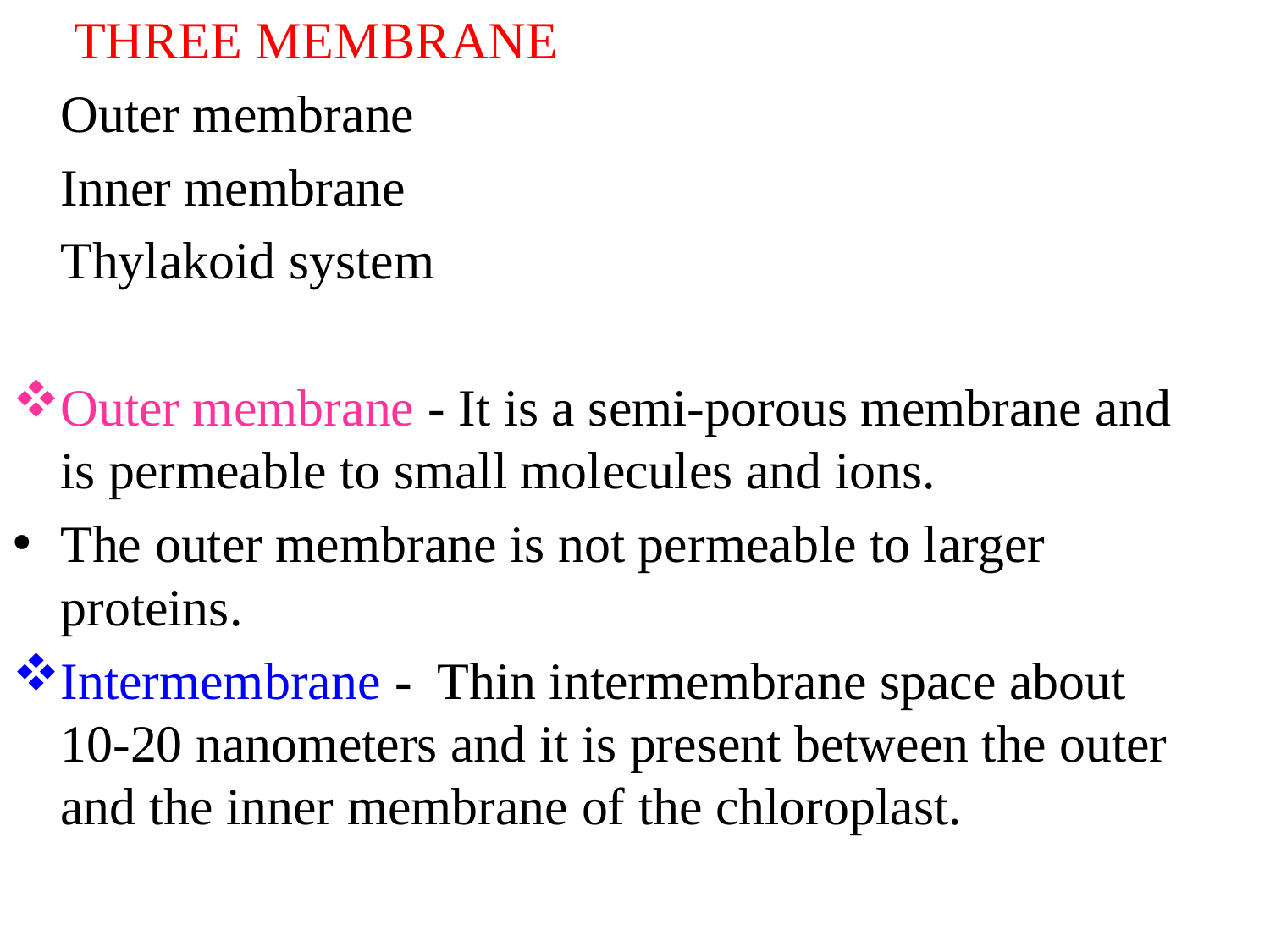

THREE MEMBRANE
			Outer membrane
  			Inner membrane
 			Thylakoid system

Outer membrane - It is a semi-porous membrane and is permeable to small molecules and ions.
The outer membrane is not permeable to larger proteins.
Intermembrane -  Thin intermembrane space about 10-20 nanometers and it is present between the outer and the inner membrane of the chloroplast.